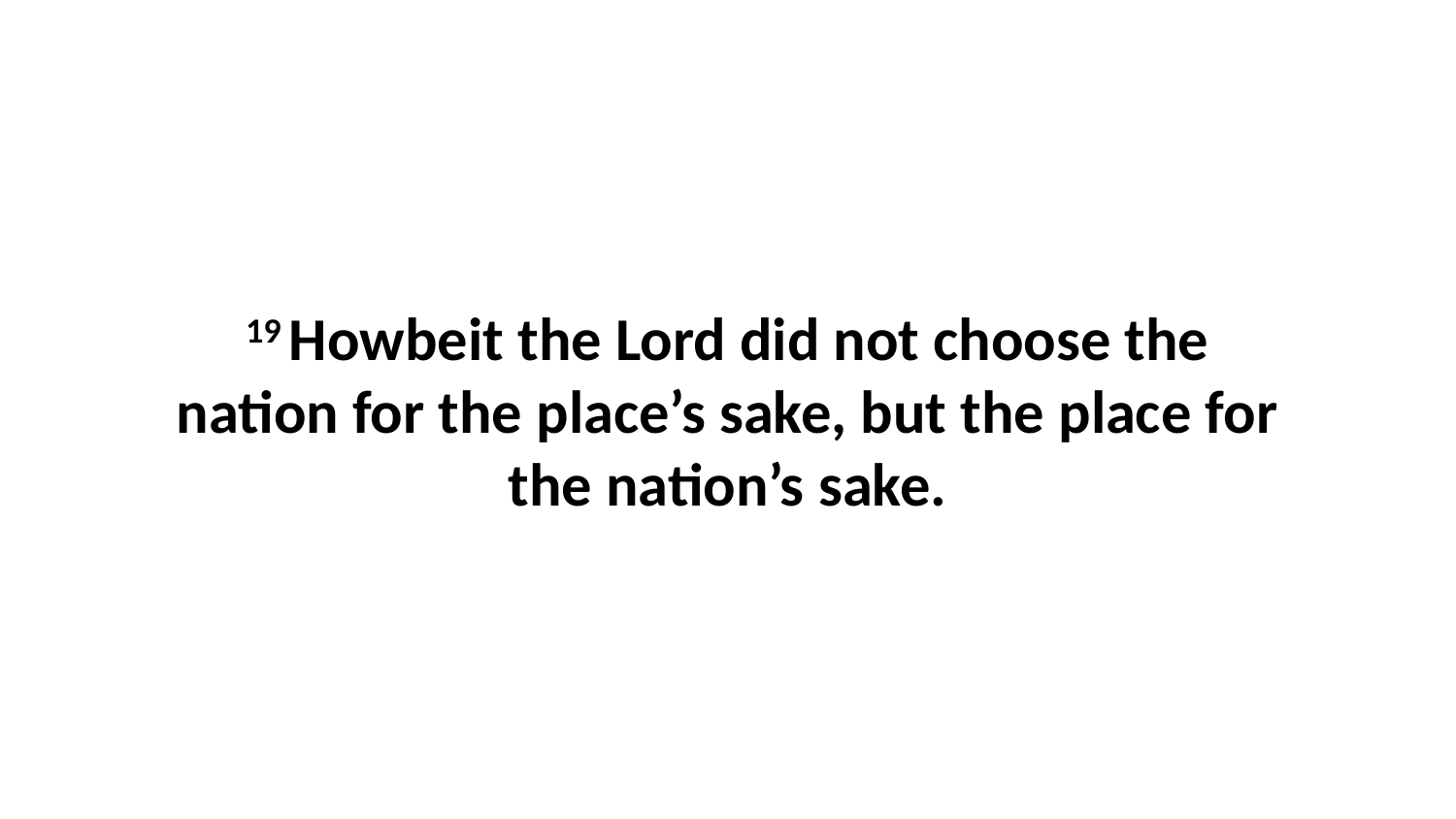

19 Howbeit the Lord did not choose the nation for the place’s sake, but the place for the nation’s sake.